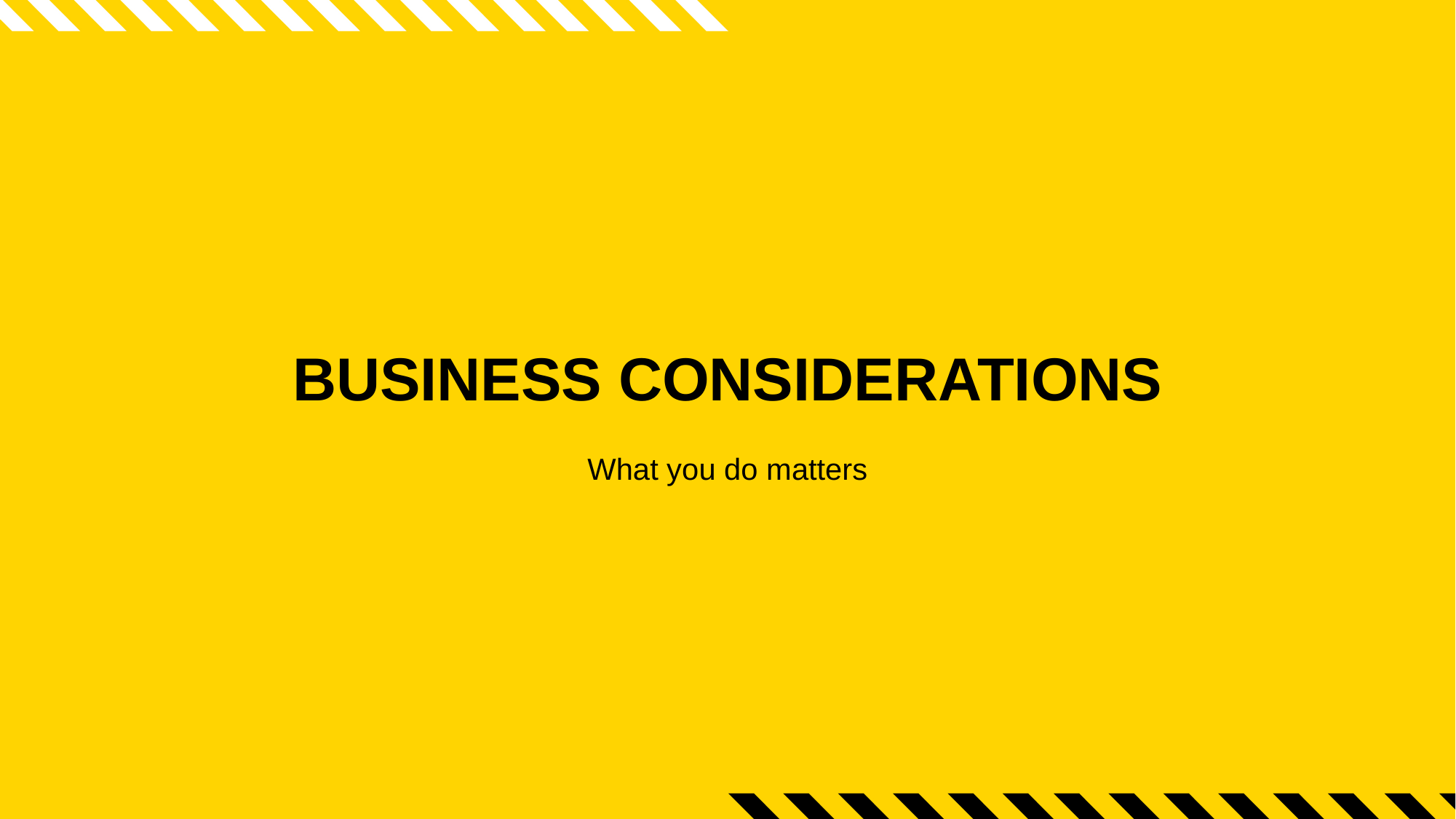

# BUSINESS CONSIDERATIONS
What you do matters